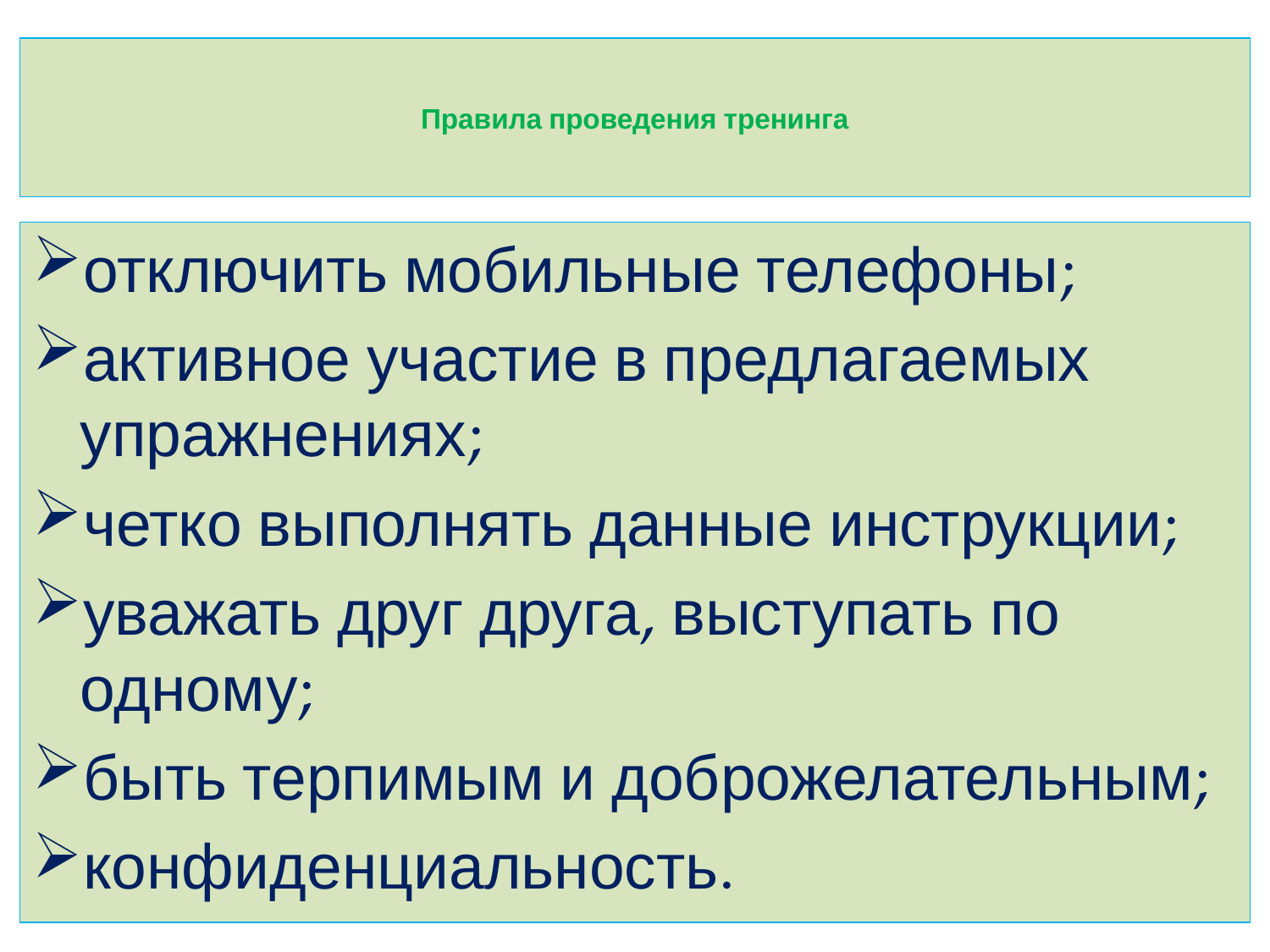

# Правила проведения тренинга
отключить мобильные телефоны;
активное участие в предлагаемых упражнениях;
четко выполнять данные инструкции;
уважать друг друга, выступать по одному;
быть терпимым и доброжелательным;
конфиденциальность.